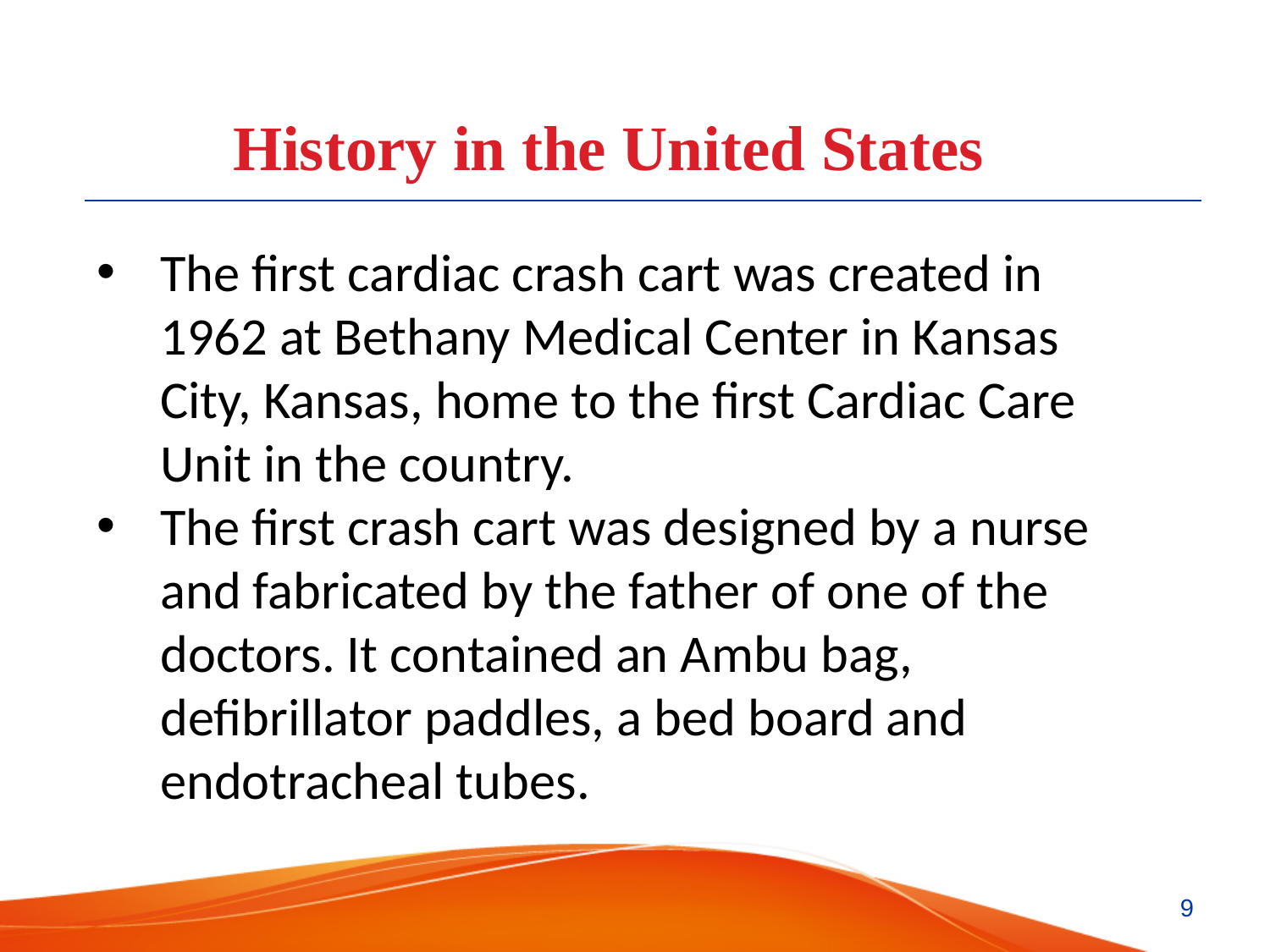

History in the United States
The first cardiac crash cart was created in 1962 at Bethany Medical Center in Kansas City, Kansas, home to the first Cardiac Care Unit in the country.
The first crash cart was designed by a nurse and fabricated by the father of one of the doctors. It contained an Ambu bag, defibrillator paddles, a bed board and endotracheal tubes.

9